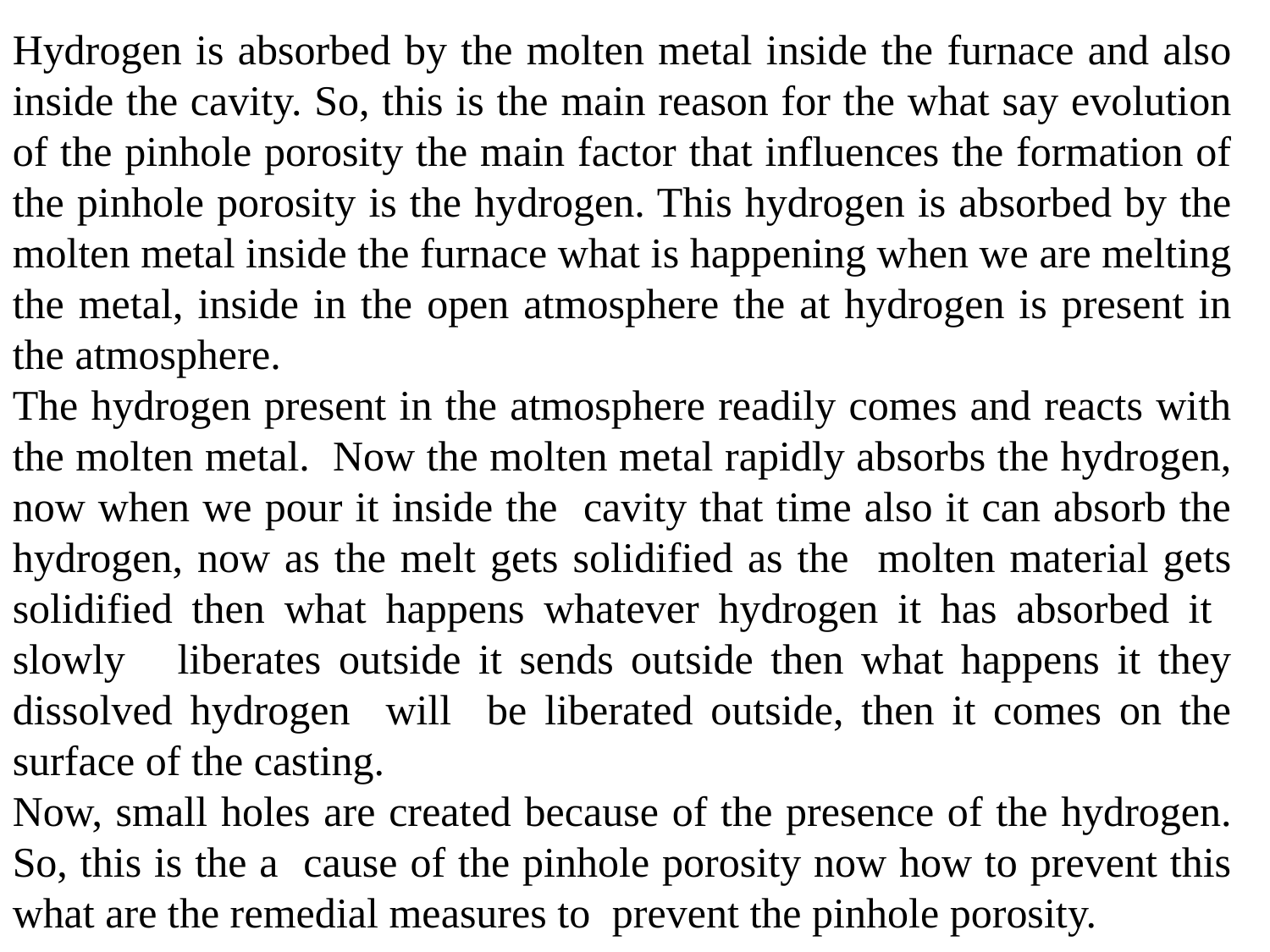

Hydrogen is absorbed by the molten metal inside the furnace and also inside the cavity. So, this is the main reason for the what say evolution of the pinhole porosity the main factor that influences the formation of the pinhole porosity is the hydrogen. This hydrogen is absorbed by the molten metal inside the furnace what is happening when we are melting the metal, inside in the open atmosphere the at hydrogen is present in the atmosphere.
The hydrogen present in the atmosphere readily comes and reacts with the molten metal.  Now the molten metal rapidly absorbs the hydrogen, now when we pour it inside the  cavity that time also it can absorb the hydrogen, now as the melt gets solidified as the  molten material gets solidified then what happens whatever hydrogen it has absorbed it  slowly   liberates outside it sends outside then what happens it they dissolved hydrogen  will  be liberated outside, then it comes on the surface of the casting.
Now, small holes are created because of the presence of the hydrogen. So, this is the a  cause of the pinhole porosity now how to prevent this what are the remedial measures to  prevent the pinhole porosity.